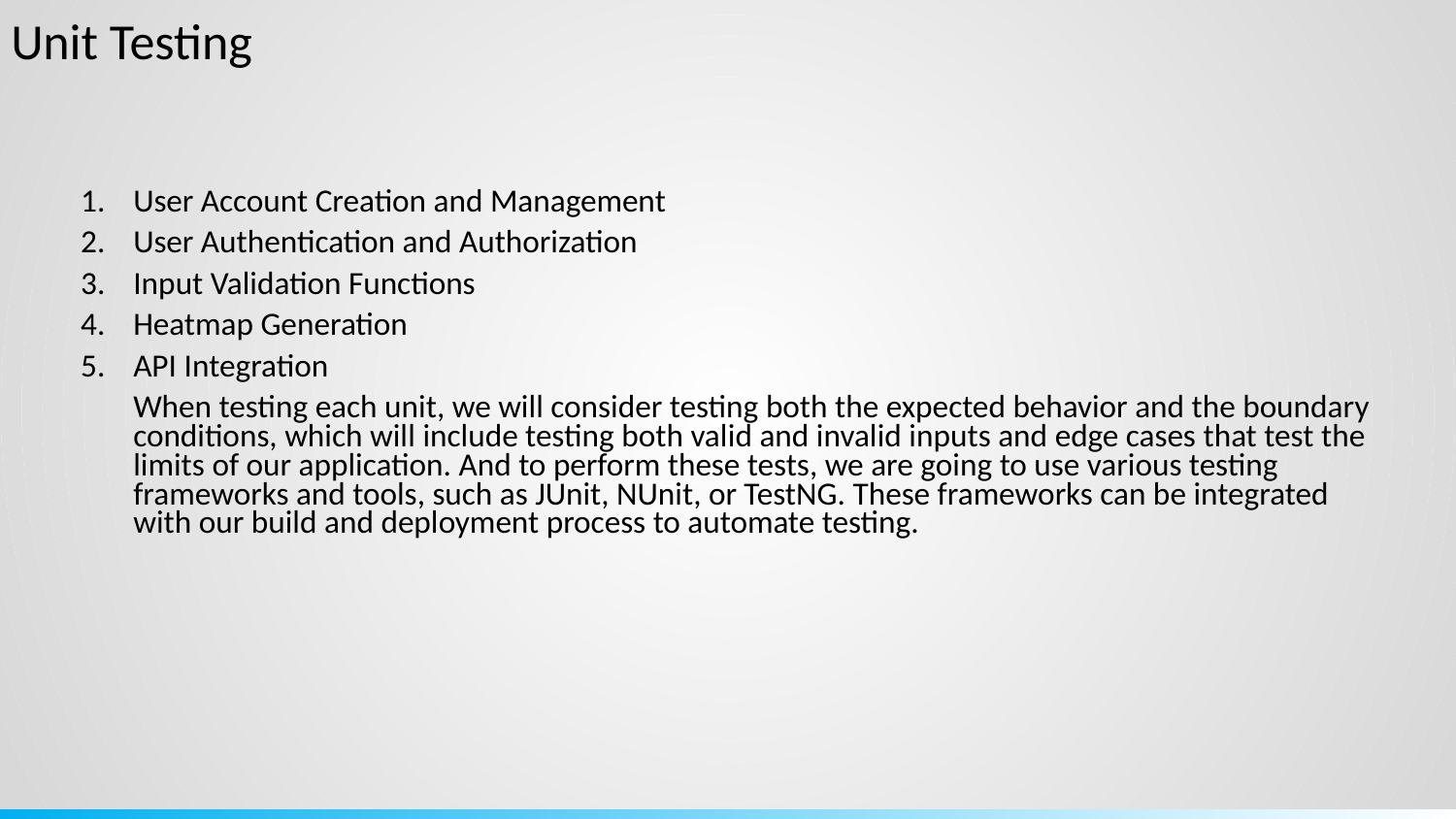

Unit Testing
User Account Creation and Management
User Authentication and Authorization
Input Validation Functions
Heatmap Generation
API Integration
When testing each unit, we will consider testing both the expected behavior and the boundary conditions, which will include testing both valid and invalid inputs and edge cases that test the limits of our application. And to perform these tests, we are going to use various testing frameworks and tools, such as JUnit, NUnit, or TestNG. These frameworks can be integrated with our build and deployment process to automate testing.